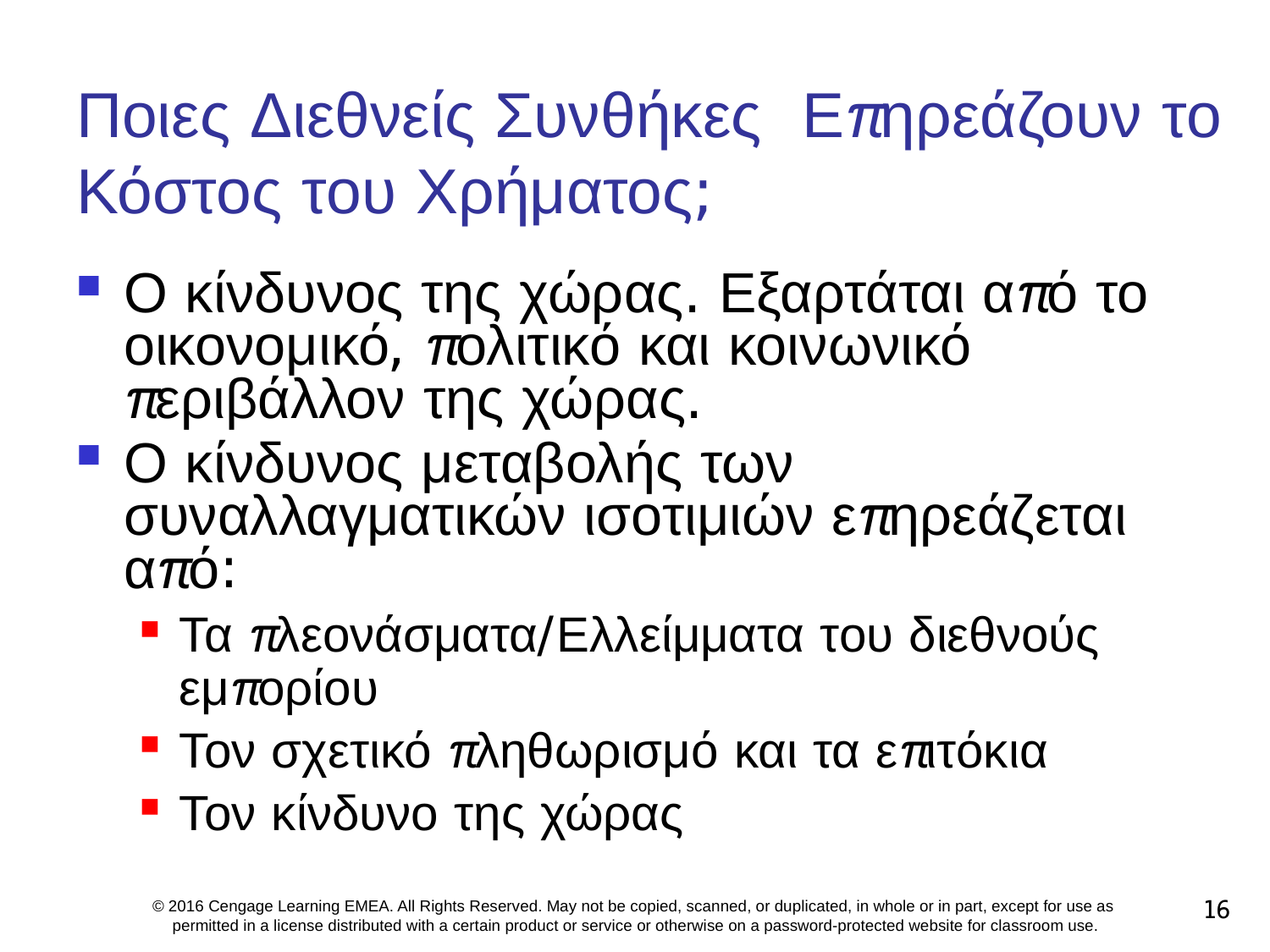

# Ποιες Διεθνείς Συνθήκες  Επηρεάζουν το Κόστος του Χρήματος;
Ο κίνδυνος της χώρας. Εξαρτάται από το οικονομικό, πολιτικό και κοινωνικό περιβάλλον της χώρας.
Ο κίνδυνος μεταβολής των συναλλαγματικών ισοτιμιών επηρεάζεται από:
Τα πλεονάσματα/Ελλείμματα του διεθνούς εμπορίου
Τον σχετικό πληθωρισμό και τα επιτόκια
Τον κίνδυνο της χώρας

16